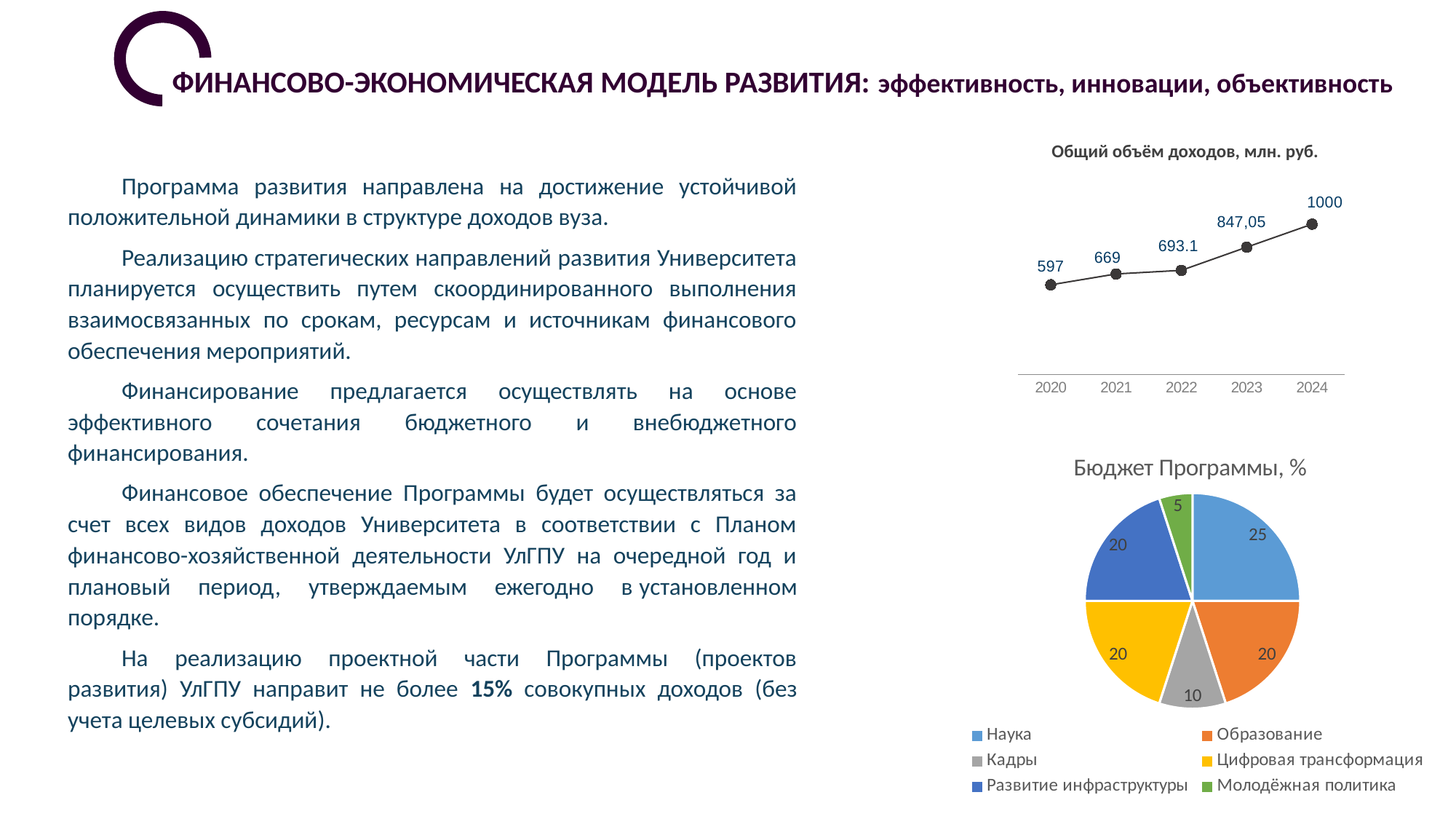

ФИНАНСОВО-ЭКОНОМИЧЕСКАЯ МОДЕЛЬ РАЗВИТИЯ: эффективность, инновации, объективность
| Общий объём доходов, млн. руб. |
| --- |
Программа развития направлена на достижение устойчивой положительной динамики в структуре доходов вуза.
Реализацию стратегических направлений развития Университета планируется осуществить путем скоординированного выполнения взаимосвязанных по срокам, ресурсам и источникам финансового обеспечения мероприятий.
Финансирование предлагается осуществлять на основе эффективного сочетания бюджетного и внебюджетного финансирования.
Финансовое обеспечение Программы будет осуществляться за счет всех видов доходов Университета в соответствии с Планом финансово-хозяйственной деятельности УлГПУ на очередной год и плановый период, утверждаемым ежегодно в установленном порядке.
На реализацию проектной части Программы (проектов развития) УлГПУ направит не более 15% совокупных доходов (без учета целевых субсидий).

### Chart

| Category | млн. |
|---|---|
| 2020 | 597.0 |
| 2021 | 669.0 |
| 2022 | 693.1 |
| 2023 | 847.05 |
| 2024 | 1000.0 |

### Chart: Бюджет Программы, %

| Category | % |
|---|---|
| Наука | 25.0 |
| Образование | 20.0 |
| Кадры | 10.0 |
| Цифровая трансформация | 20.0 |
| Развитие инфраструктуры | 20.0 |
| Молодёжная политика | 5.0 |